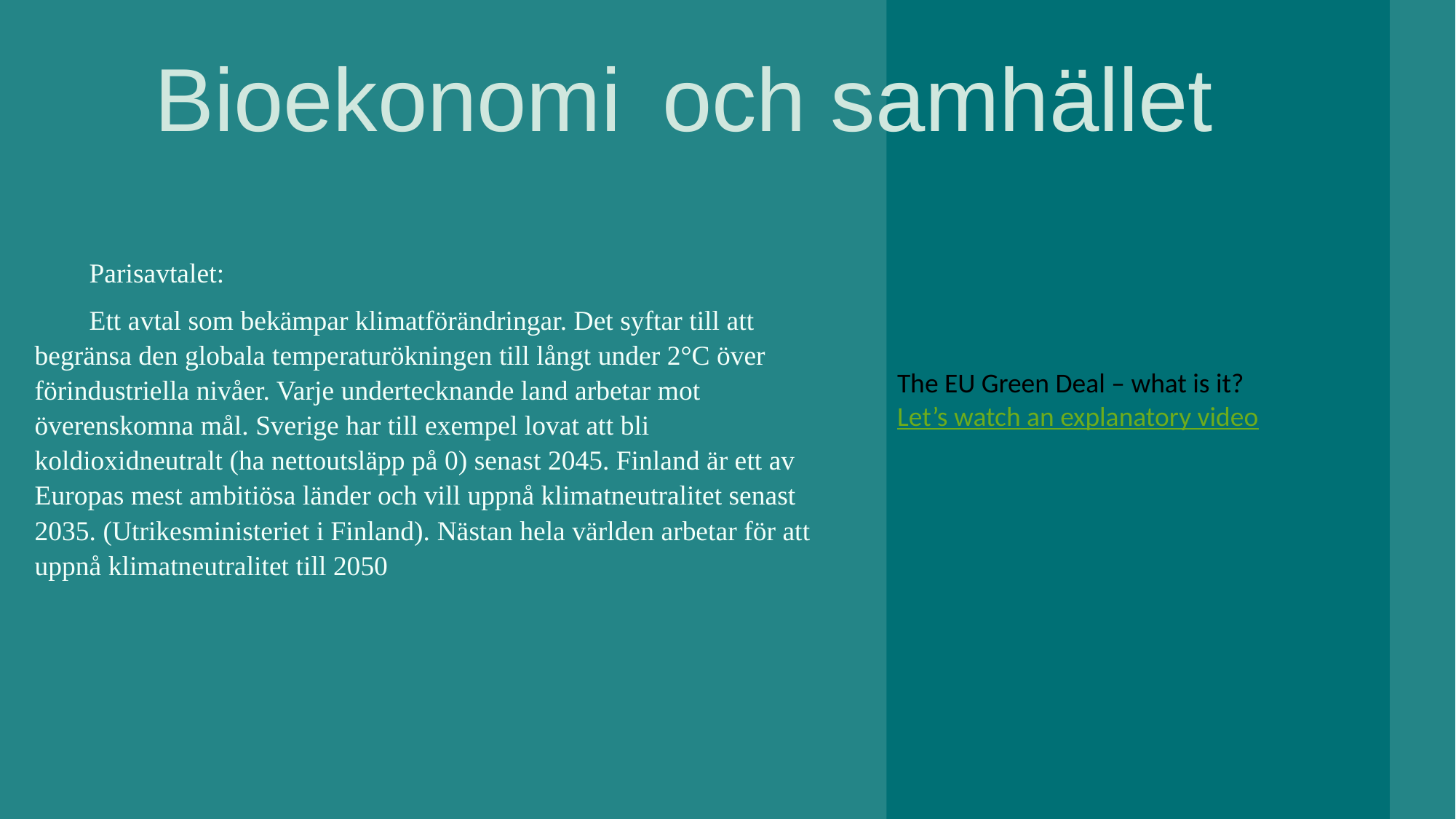

The EU Green Deal – what is it?
Let’s watch an explanatory video

Bioekonomi
och samhället
Parisavtalet:
Ett avtal som bekämpar klimatförändringar. Det syftar till att begränsa den globala temperaturökningen till långt under 2°C över förindustriella nivåer. Varje undertecknande land arbetar mot överenskomna mål. Sverige har till exempel lovat att bli koldioxidneutralt (ha nettoutsläpp på 0) senast 2045. Finland är ett av Europas mest ambitiösa länder och vill uppnå klimatneutralitet senast 2035. (Utrikesministeriet i Finland). Nästan hela världen arbetar för att uppnå klimatneutralitet till 2050